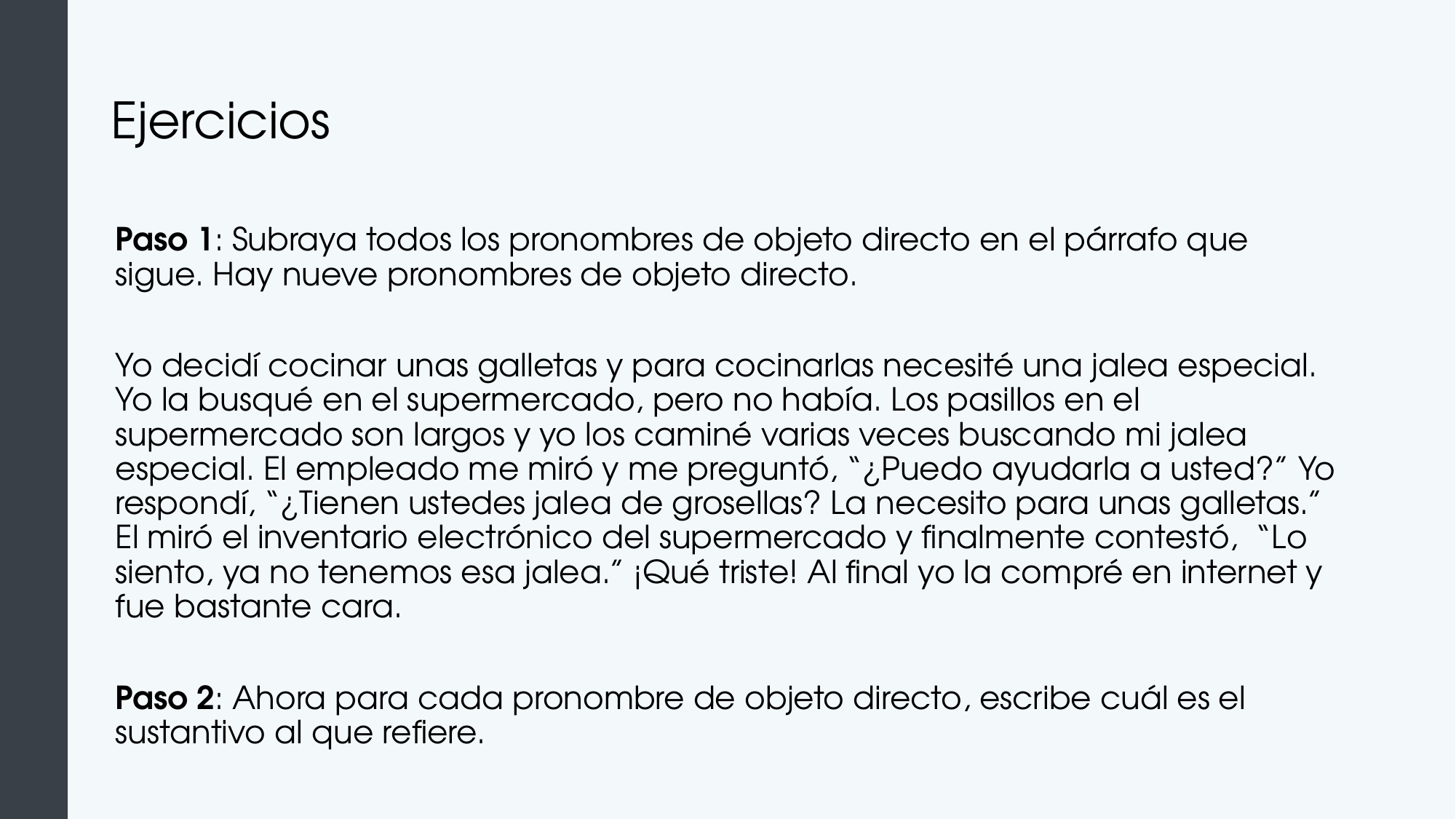

# Ejercicios
Paso 1: Subraya todos los pronombres de objeto directo en el párrafo que sigue. Hay nueve pronombres de objeto directo.

Yo decidí cocinar unas galletas y para cocinarlas necesité una jalea especial. Yo la busqué en el supermercado, pero no había. Los pasillos en el supermercado son largos y yo los caminé varias veces buscando mi jalea especial. El empleado me miró y me preguntó, “¿Puedo ayudarla a usted?” Yo respondí, “¿Tienen ustedes jalea de grosellas? La necesito para unas galletas.” El miró el inventario electrónico del supermercado y finalmente contestó,  “Lo siento, ya no tenemos esa jalea.” ¡Qué triste! Al final yo la compré en internet y fue bastante cara.

Paso 2: Ahora para cada pronombre de objeto directo, escribe cuál es el sustantivo al que refiere.